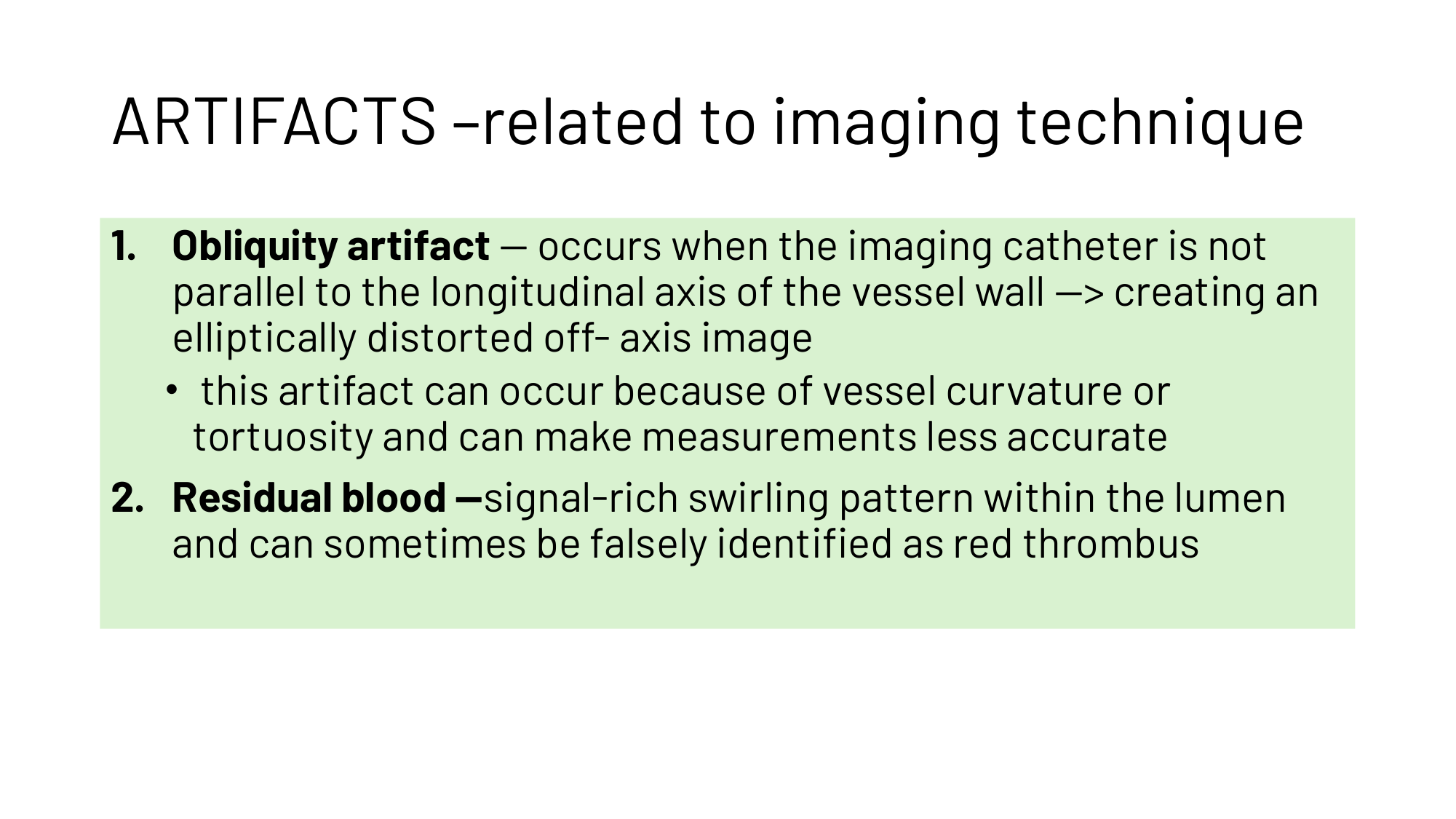

# ARTIFACTS –related to imaging technique
Obliquity artifact — occurs when the imaging catheter is not parallel to the longitudinal axis of the vessel wall —> creating an elliptically distorted off- axis image
 this artifact can occur because of vessel curvature or tortuosity and can make measurements less accurate
Residual blood —signal-rich swirling pattern within the lumen and can sometimes be falsely identified as red thrombus